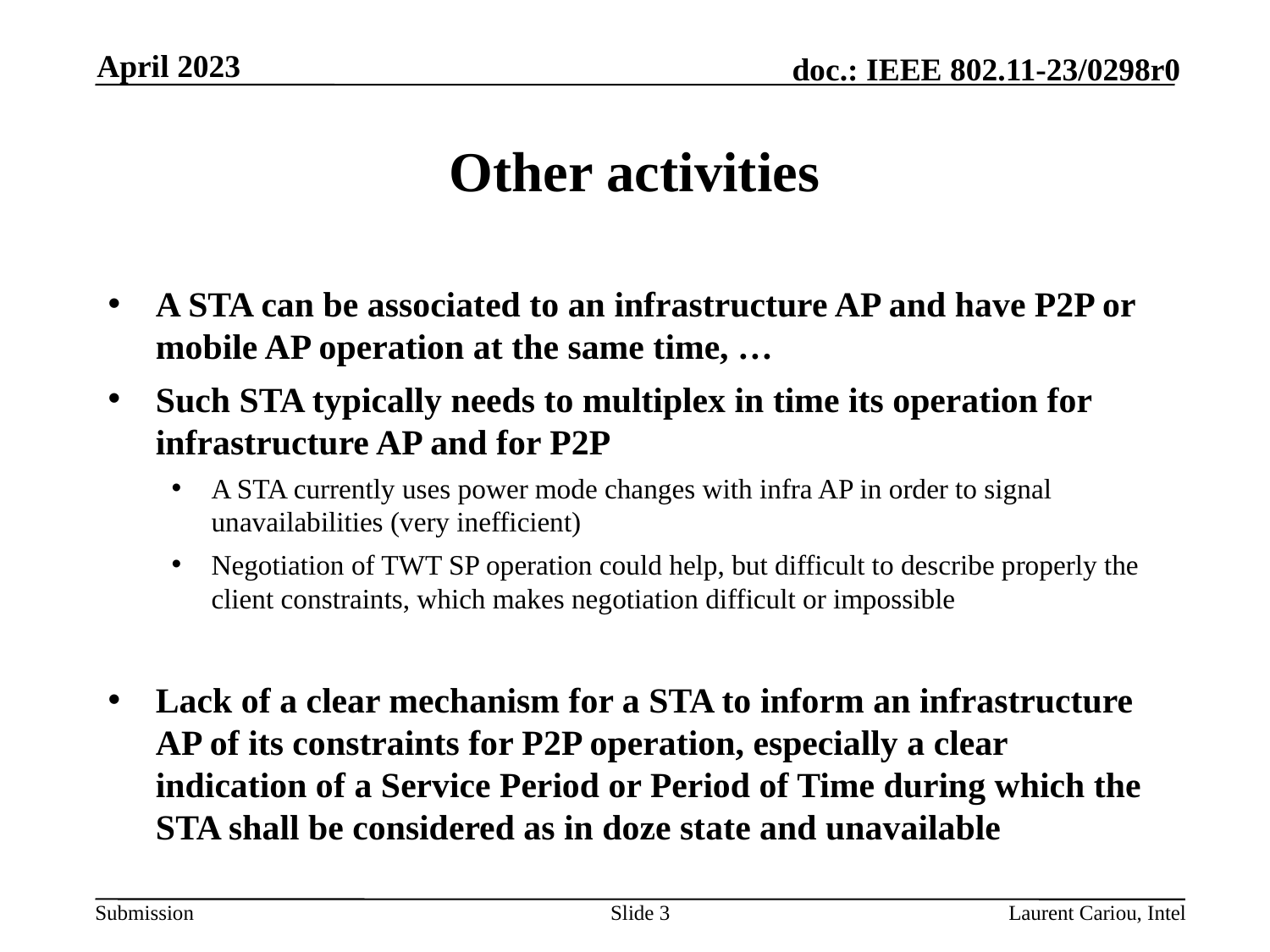

April 2023
# Other activities
A STA can be associated to an infrastructure AP and have P2P or mobile AP operation at the same time, …
Such STA typically needs to multiplex in time its operation for infrastructure AP and for P2P
A STA currently uses power mode changes with infra AP in order to signal unavailabilities (very inefficient)
Negotiation of TWT SP operation could help, but difficult to describe properly the client constraints, which makes negotiation difficult or impossible

Lack of a clear mechanism for a STA to inform an infrastructure AP of its constraints for P2P operation, especially a clear indication of a Service Period or Period of Time during which the STA shall be considered as in doze state and unavailable
Slide 3
Laurent Cariou, Intel